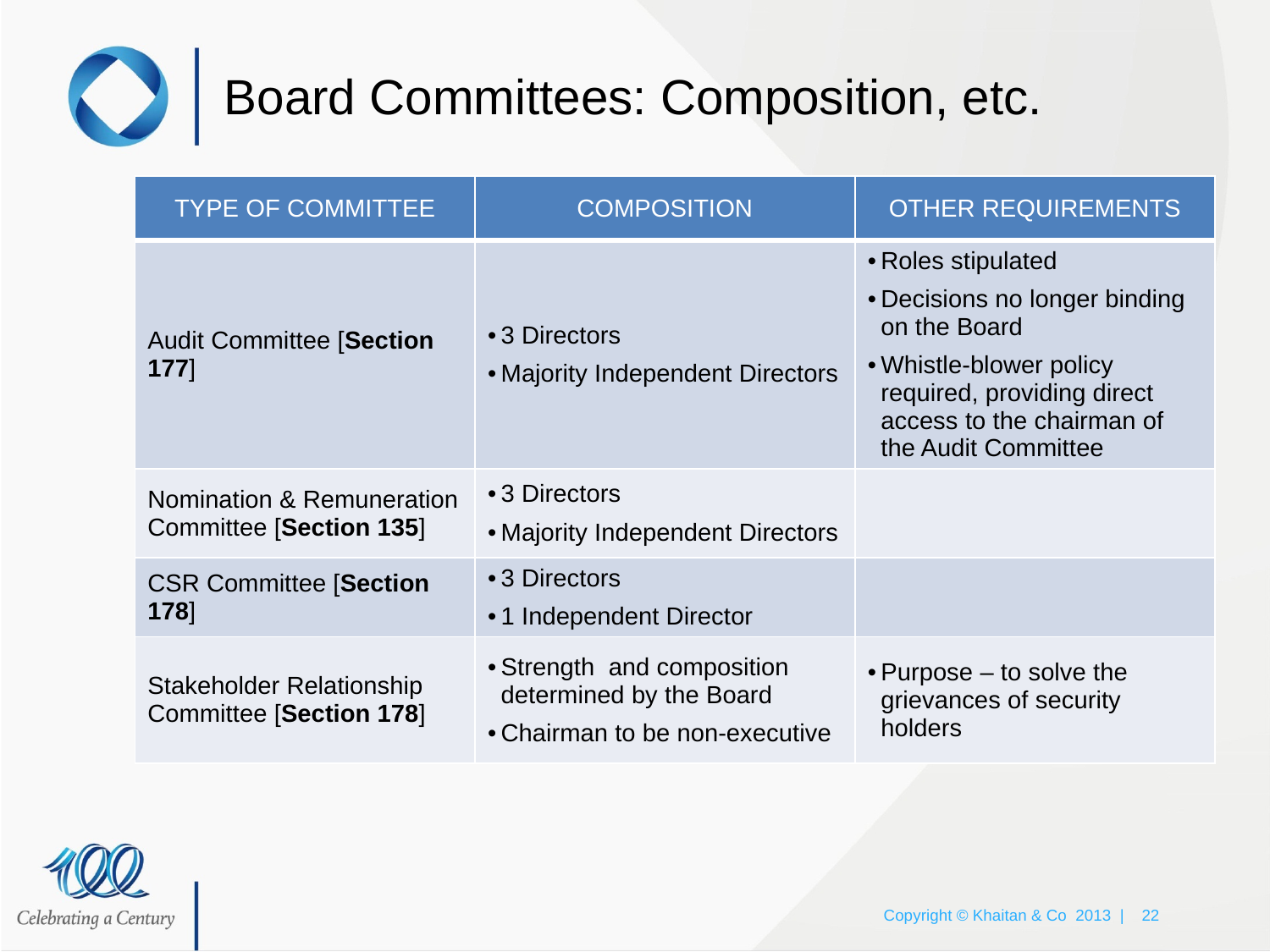

# Board Committees: Composition, etc.
| TYPE OF COMMITTEE | COMPOSITION | OTHER REQUIREMENTS |
| --- | --- | --- |
| Audit Committee [Section 177] | 3 Directors Majority Independent Directors | Roles stipulated Decisions no longer binding on the Board Whistle-blower policy required, providing direct access to the chairman of the Audit Committee |
| Nomination & Remuneration Committee [Section 135] | 3 Directors Majority Independent Directors |  |
| CSR Committee [Section 178] | 3 Directors 1 Independent Director |  |
| Stakeholder Relationship Committee [Section 178] | Strength and composition determined by the Board Chairman to be non-executive | Purpose – to solve the grievances of security holders |